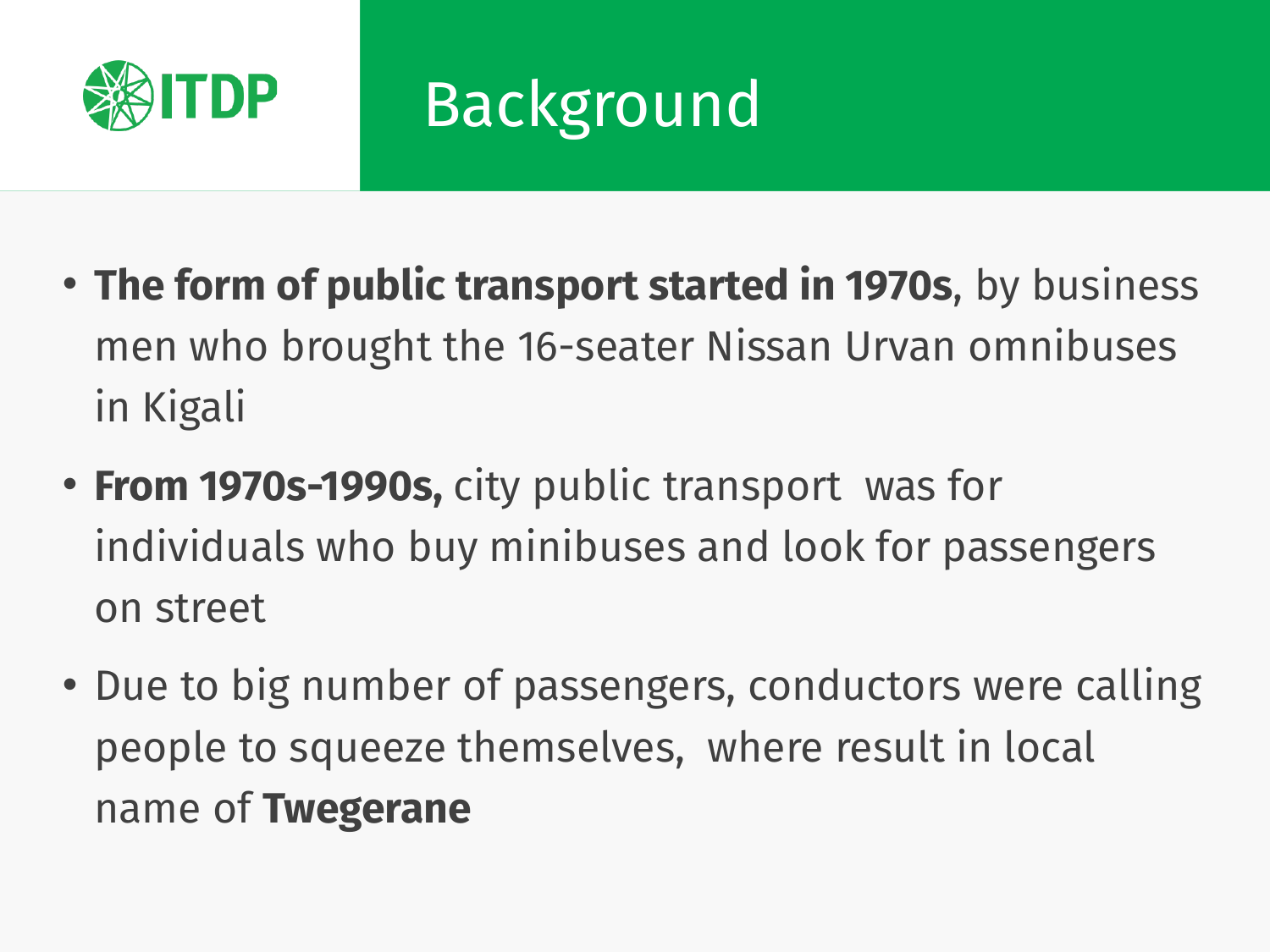

# Background
The form of public transport started in 1970s, by business men who brought the 16-seater Nissan Urvan omnibuses in Kigali
From 1970s-1990s, city public transport  was for individuals who buy minibuses and look for passengers on street
Due to big number of passengers, conductors were calling people to squeeze themselves,  where result in local name of Twegerane